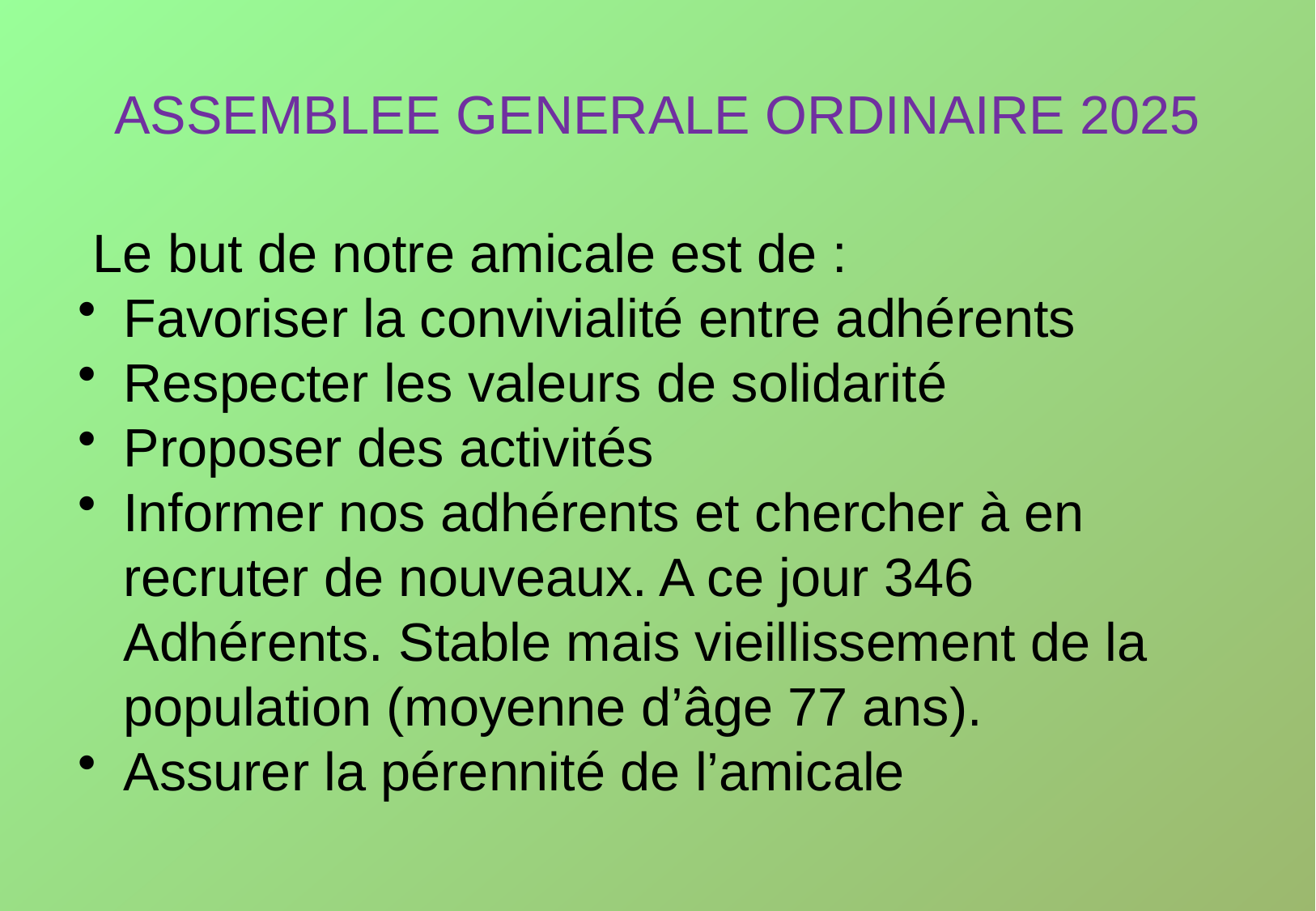

# ASSEMBLEE GENERALE ORDINAIRE 2025
 Le but de notre amicale est de :
Favoriser la convivialité entre adhérents
Respecter les valeurs de solidarité
Proposer des activités
Informer nos adhérents et chercher à en recruter de nouveaux. A ce jour 346 Adhérents. Stable mais vieillissement de la population (moyenne d’âge 77 ans).
Assurer la pérennité de l’amicale